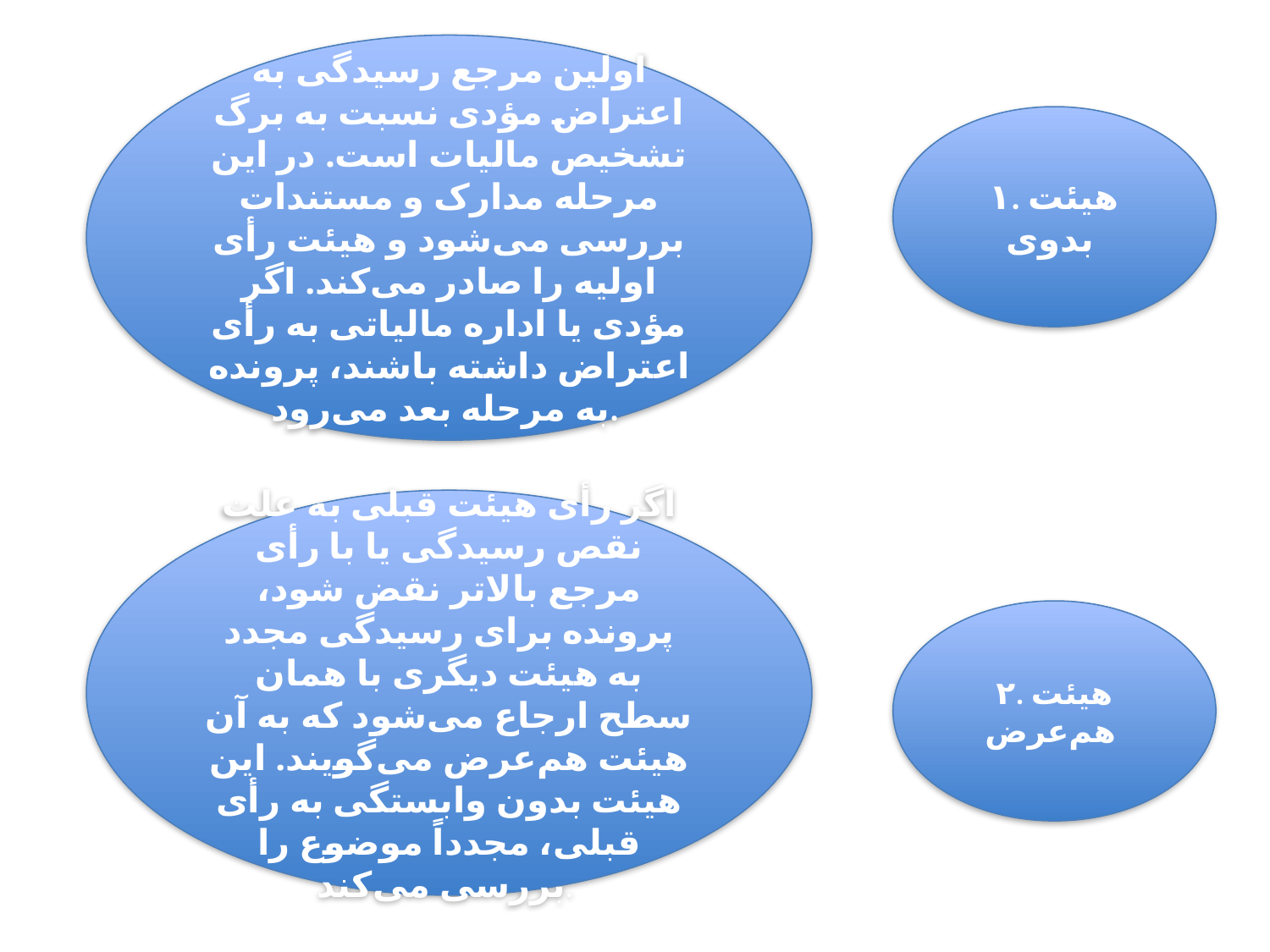

اولین مرجع رسیدگی به اعتراض مؤدی نسبت به برگ تشخیص مالیات است. در این مرحله مدارک و مستندات بررسی می‌شود و هیئت رأی اولیه را صادر می‌کند. اگر مؤدی یا اداره مالیاتی به رأی اعتراض داشته باشند، پرونده به مرحله بعد می‌رود.
۱. هیئت بدوی
اگر رأی هیئت قبلی به علت نقص رسیدگی یا با رأی مرجع بالاتر نقض شود، پرونده برای رسیدگی مجدد به هیئت دیگری با همان سطح ارجاع می‌شود که به آن هیئت هم‌عرض می‌گویند. این هیئت بدون وابستگی به رأی قبلی، مجدداً موضوع را بررسی می‌کند.
۲. هیئت هم‌عرض